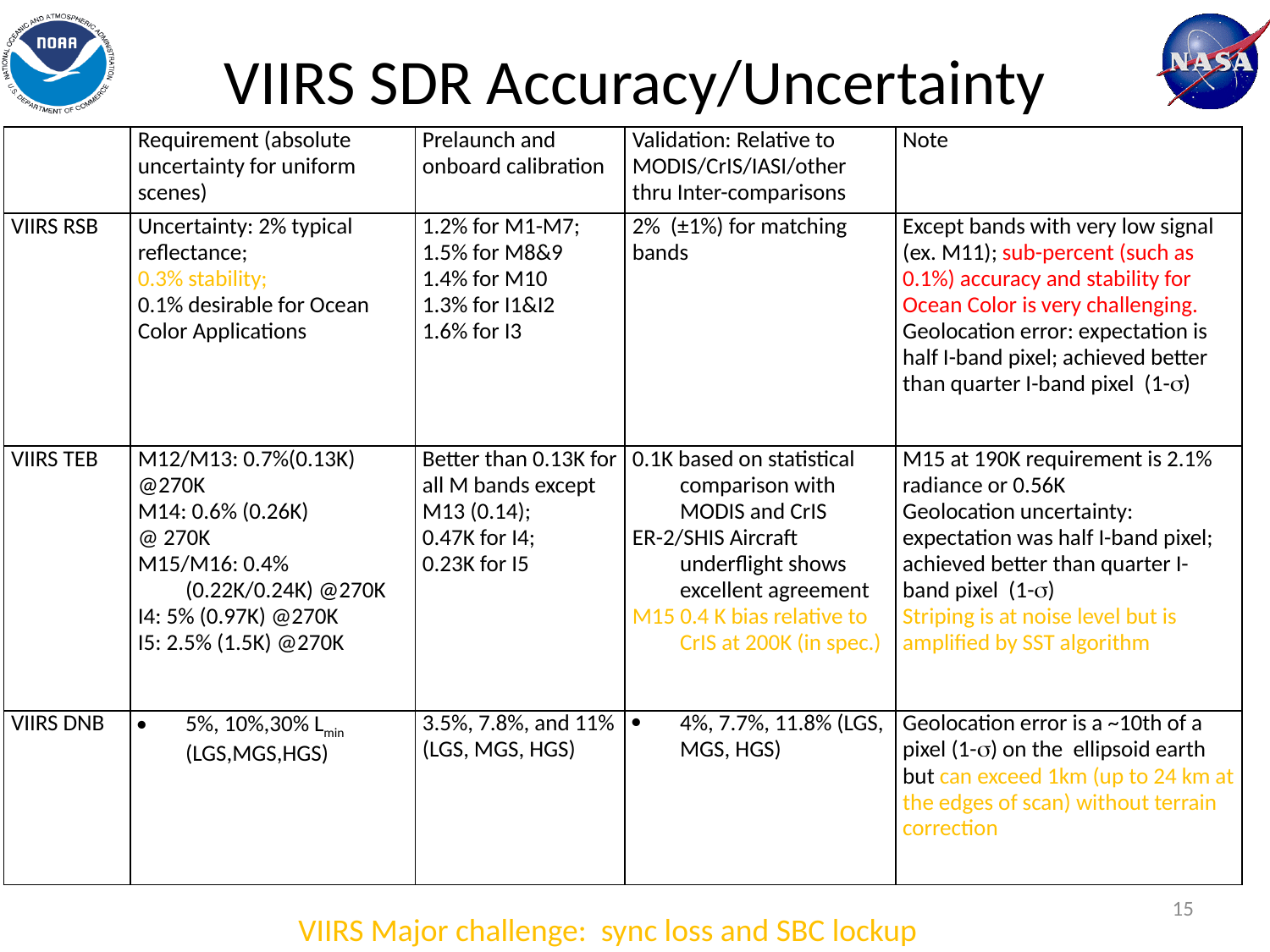

# VIIRS SDR Accuracy/Uncertainty
|  | Requirement (absolute uncertainty for uniform scenes) | Prelaunch and onboard calibration | Validation: Relative to MODIS/CrIS/IASI/other thru Inter-comparisons | Note |
| --- | --- | --- | --- | --- |
| VIIRS RSB | Uncertainty: 2% typical reflectance; 0.3% stability; 0.1% desirable for Ocean Color Applications | 1.2% for M1-M7; 1.5% for M8&9 1.4% for M10 1.3% for I1&I2 1.6% for I3 | 2% (±1%) for matching bands | Except bands with very low signal (ex. M11); sub-percent (such as 0.1%) accuracy and stability for Ocean Color is very challenging. Geolocation error: expectation is half I-band pixel; achieved better than quarter I-band pixel (1-σ) |
| VIIRS TEB | M12/M13: 0.7%(0.13K) @270K M14: 0.6% (0.26K) @ 270K M15/M16: 0.4% (0.22K/0.24K) @270K I4: 5% (0.97K) @270K I5: 2.5% (1.5K) @270K | Better than 0.13K for all M bands except M13 (0.14); 0.47K for I4; 0.23K for I5 | 0.1K based on statistical comparison with MODIS and CrIS ER-2/SHIS Aircraft underflight shows excellent agreement M15 0.4 K bias relative to CrIS at 200K (in spec.) | M15 at 190K requirement is 2.1% radiance or 0.56K Geolocation uncertainty: expectation was half I-band pixel; achieved better than quarter I-band pixel (1-σ) Striping is at noise level but is amplified by SST algorithm |
| VIIRS DNB | 5%, 10%,30% Lmin (LGS,MGS,HGS) | 3.5%, 7.8%, and 11% (LGS, MGS, HGS) | 4%, 7.7%, 11.8% (LGS, MGS, HGS) | Geolocation error is a ~10th of a pixel (1-σ) on the ellipsoid earth but can exceed 1km (up to 24 km at the edges of scan) without terrain correction |
15
VIIRS Major challenge:  sync loss and SBC lockup